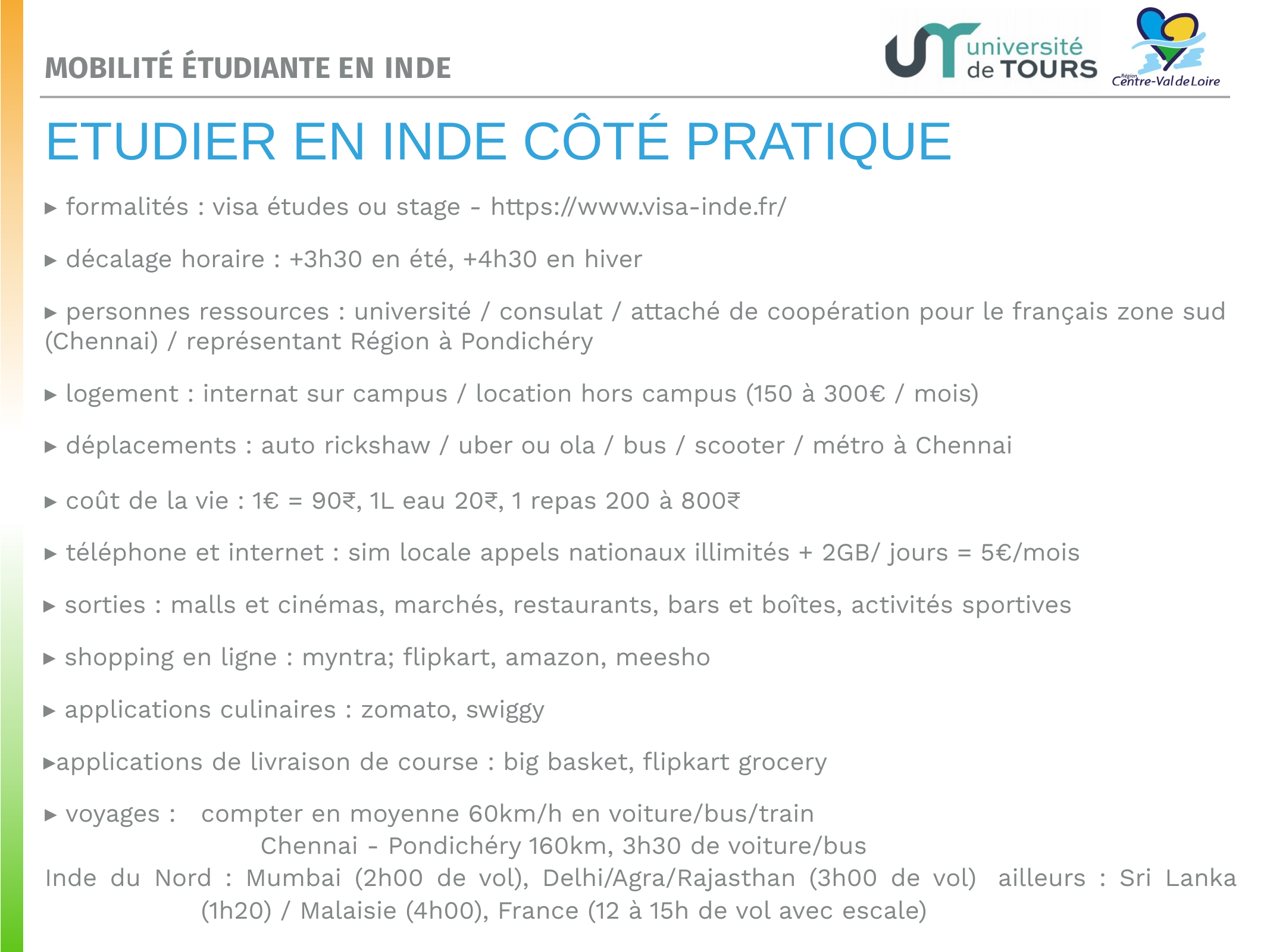

# MOBILITÉ ÉTUDIANTE EN INDE
ETUDIER EN INDE CÔTÉ PRATIQUE
▸ formalités : visa études ou stage - https://www.visa-inde.fr/
▸ décalage horaire : +3h30 en été, +4h30 en hiver
▸ personnes ressources : université / consulat / attaché de coopération pour le français zone sud (Chennai) / représentant Région à Pondichéry
▸ logement : internat sur campus / location hors campus (150 à 300€ / mois)
▸ déplacements : auto rickshaw / uber ou ola / bus / scooter / métro à Chennai
▸ coût de la vie : 1€ = 90₹, 1L eau 20₹, 1 repas 200 à 800₹
▸ téléphone et internet : sim locale appels nationaux illimités + 2GB/ jours = 5€/mois
▸ sorties : malls et cinémas, marchés, restaurants, bars et boîtes, activités sportives
▸ shopping en ligne : myntra; flipkart, amazon, meesho
▸ applications culinaires : zomato, swiggy
▸applications de livraison de course : big basket, flipkart grocery
▸ voyages :	compter en moyenne 60km/h en voiture/bus/train                Chennai - Pondichéry 160km, 3h30 de voiture/bus
Inde du Nord : Mumbai (2h00 de vol), Delhi/Agra/Rajasthan (3h00 de vol)  ailleurs : Sri Lanka (1h20) / Malaisie (4h00), France (12 à 15h de vol avec escale)